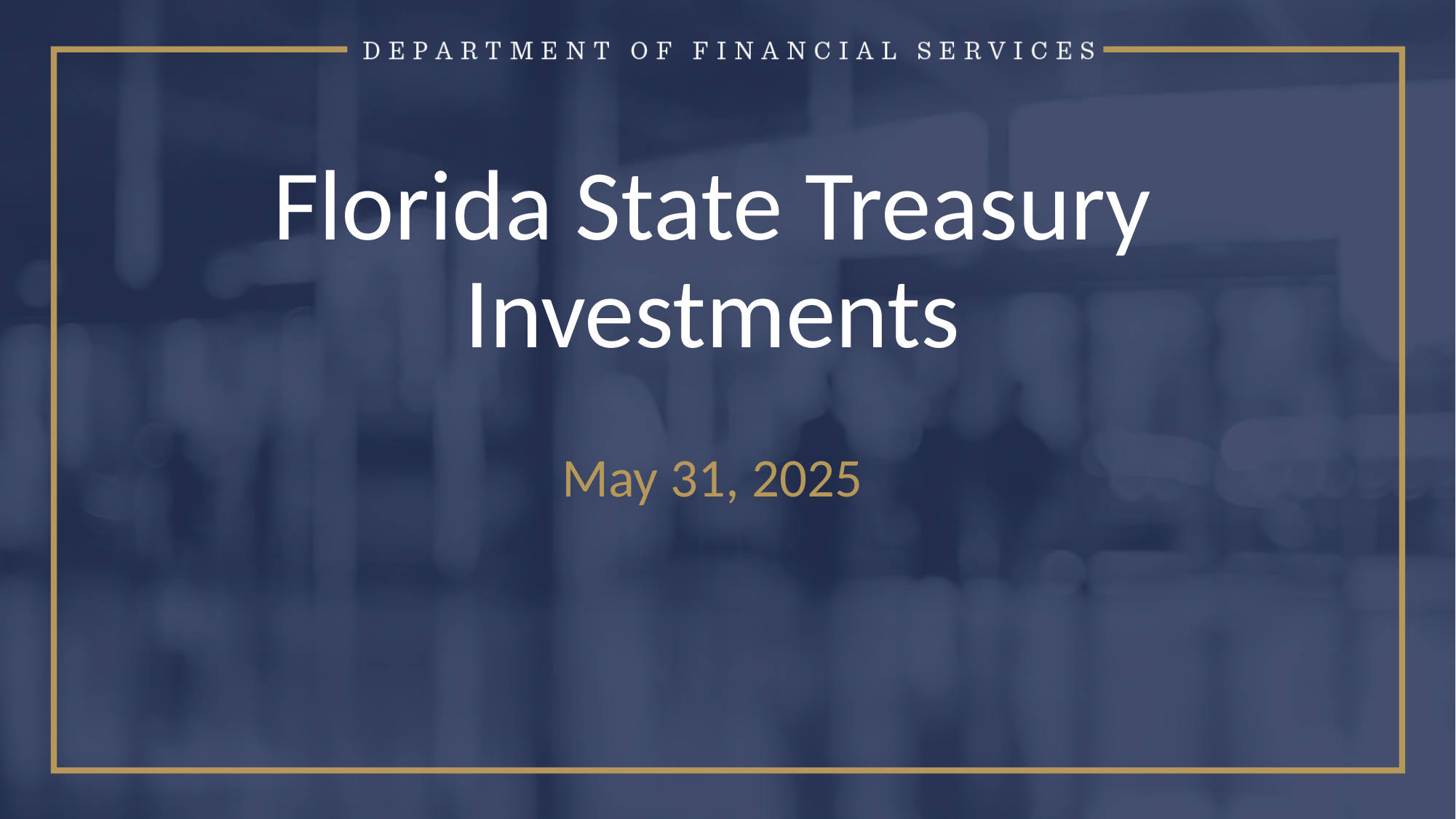

Florida State Treasury Investments
May 31, 2025